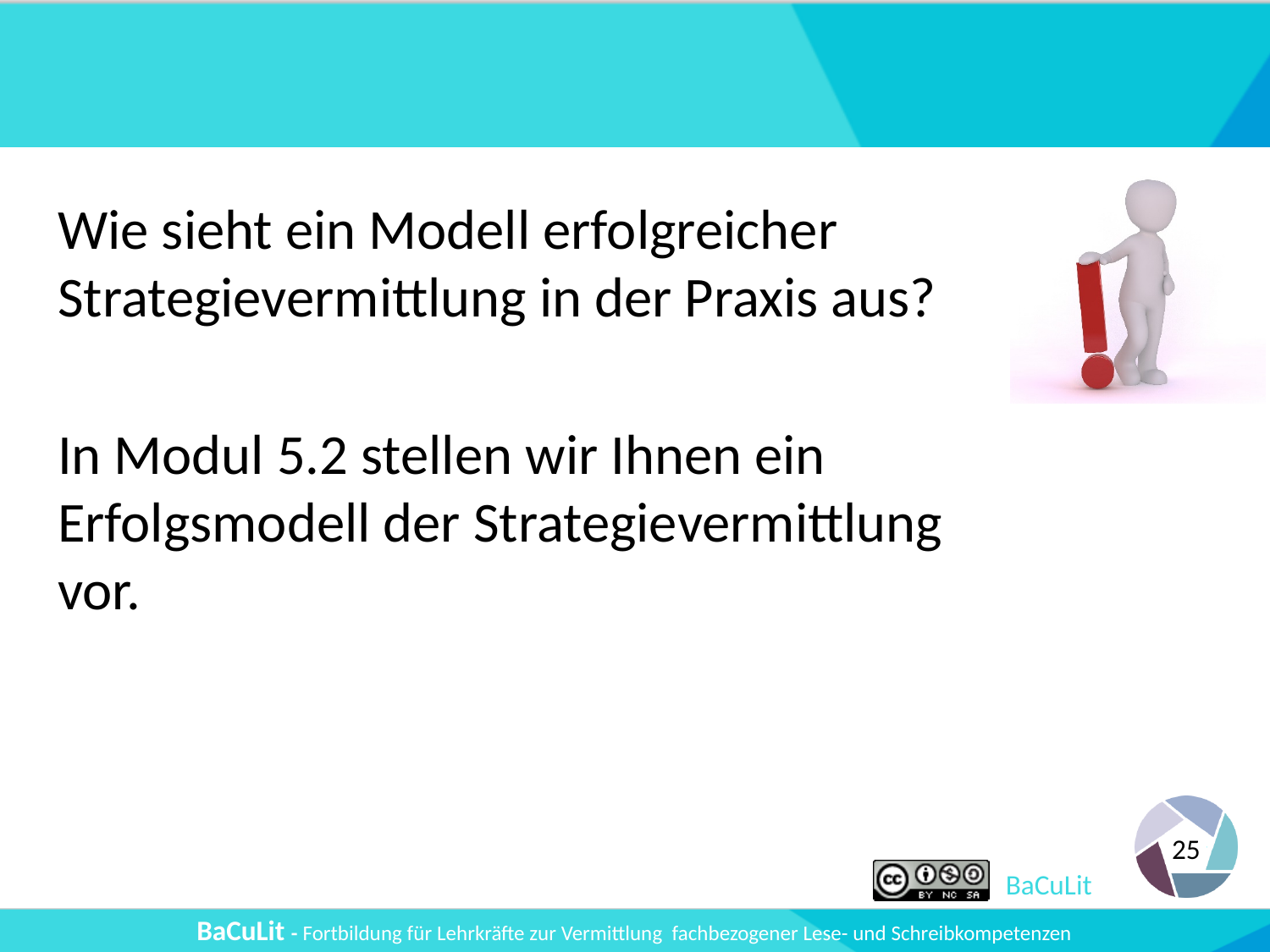

#
Wie sieht ein Modell erfolgreicher Strategievermittlung in der Praxis aus?

In Modul 5.2 stellen wir Ihnen ein Erfolgsmodell der Strategievermittlung vor.